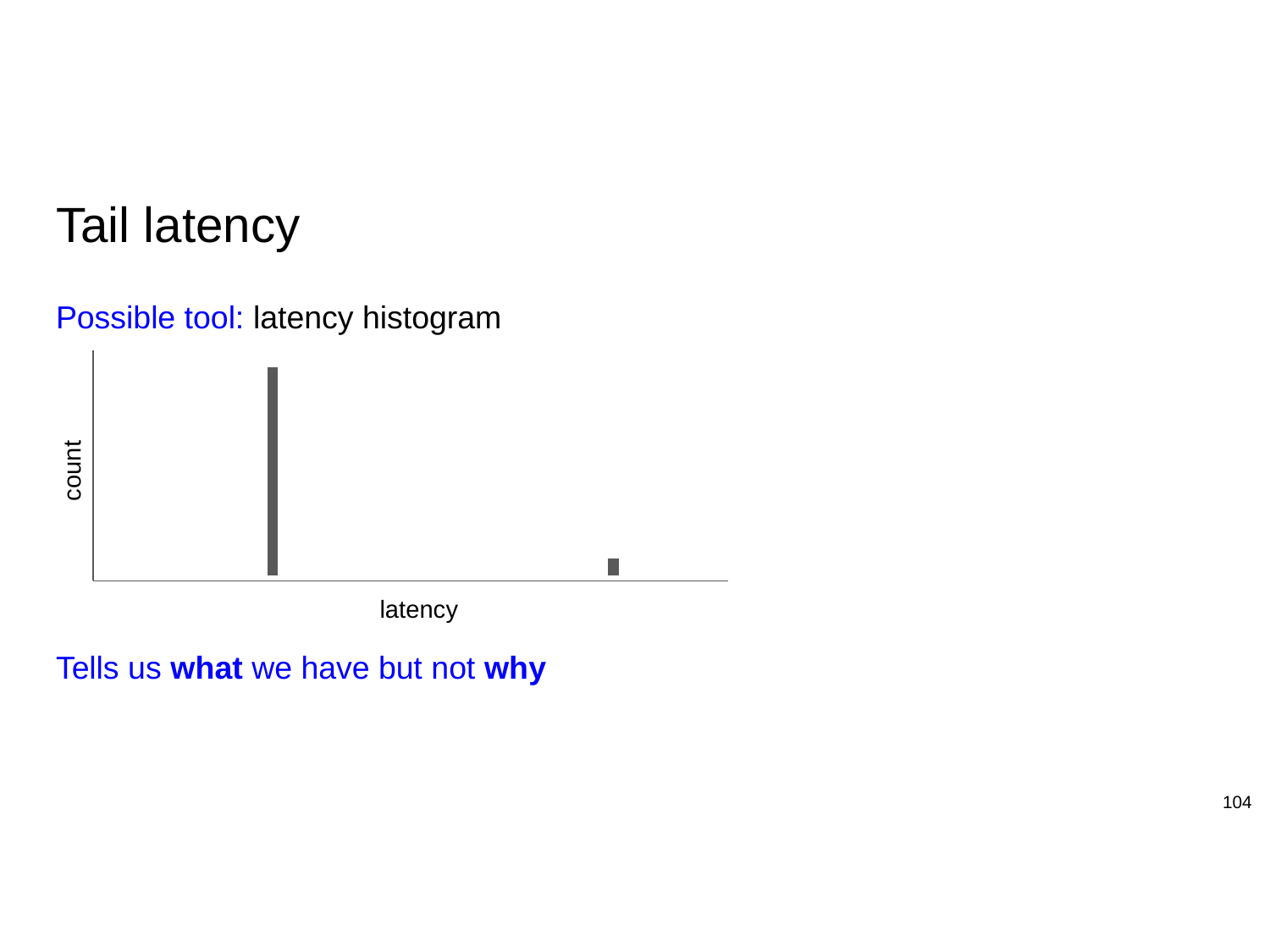

# Tail latency
Possible tool: latency histogram

Tells us what we have but not why

count
latency
104